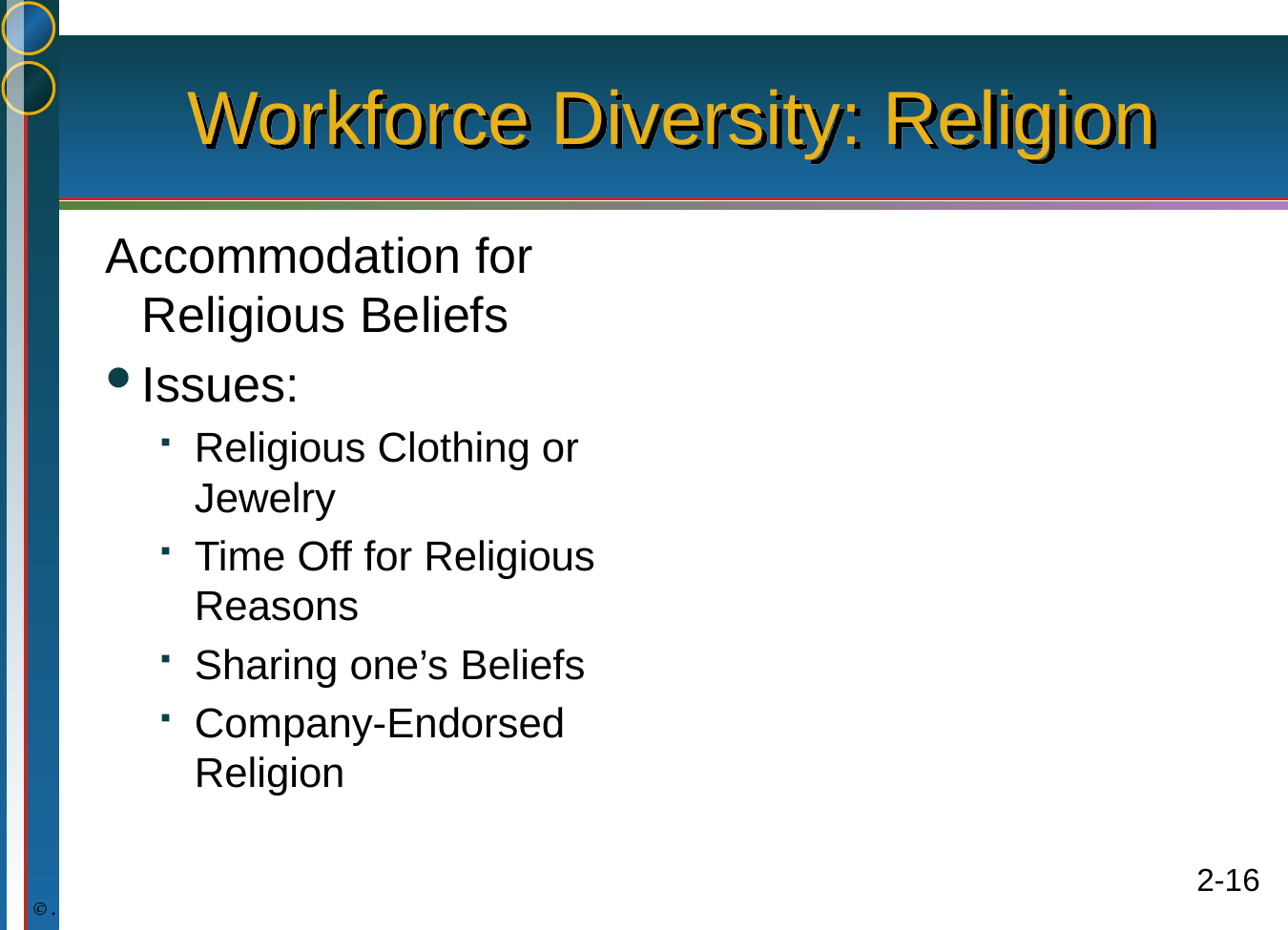

# Workforce Diversity: Religion
Accommodation for Religious Beliefs
Issues:
Religious Clothing or Jewelry
Time Off for Religious Reasons
Sharing one’s Beliefs
Company-Endorsed Religion